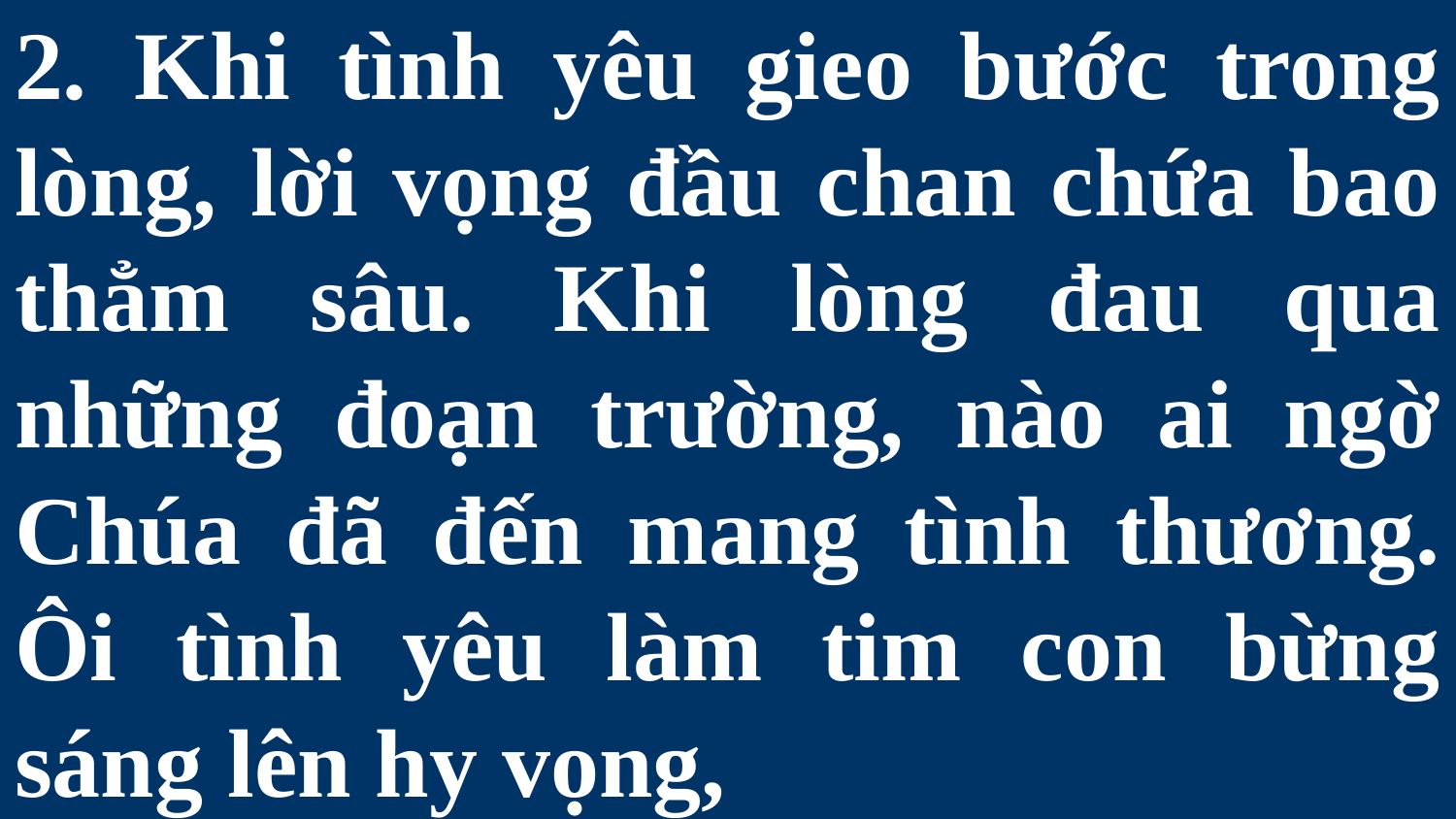

# 2. Khi tình yêu gieo bước trong lòng, lời vọng đầu chan chứa bao thẳm sâu. Khi lòng đau qua những đoạn trường, nào ai ngờ Chúa đã đến mang tình thương. Ôi tình yêu làm tim con bừng sáng lên hy vọng,